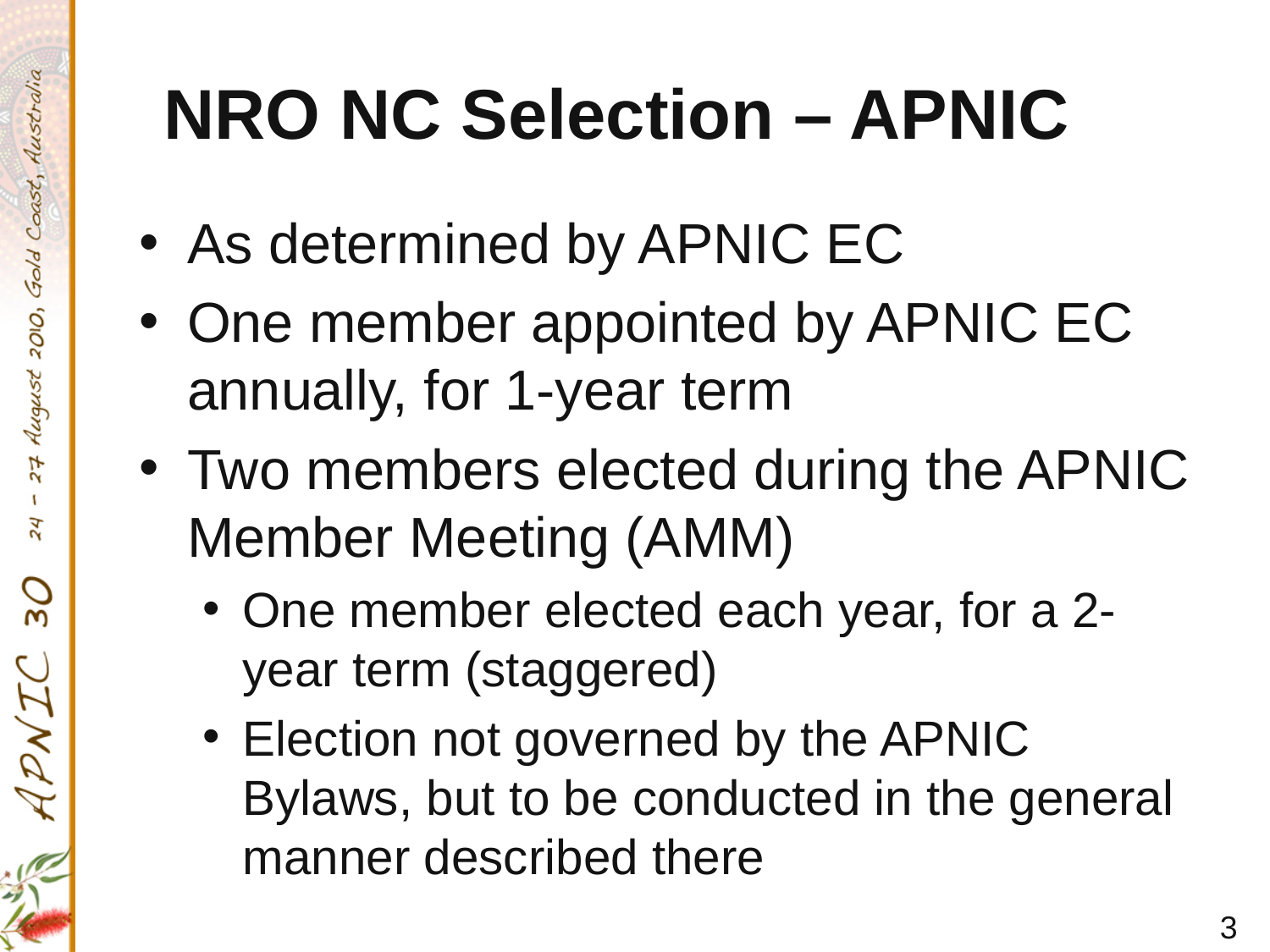

# NRO NC Selection – APNIC
As determined by APNIC EC
One member appointed by APNIC EC annually, for 1-year term
Two members elected during the APNIC Member Meeting (AMM)
One member elected each year, for a 2-year term (staggered)
Election not governed by the APNIC Bylaws, but to be conducted in the general manner described there